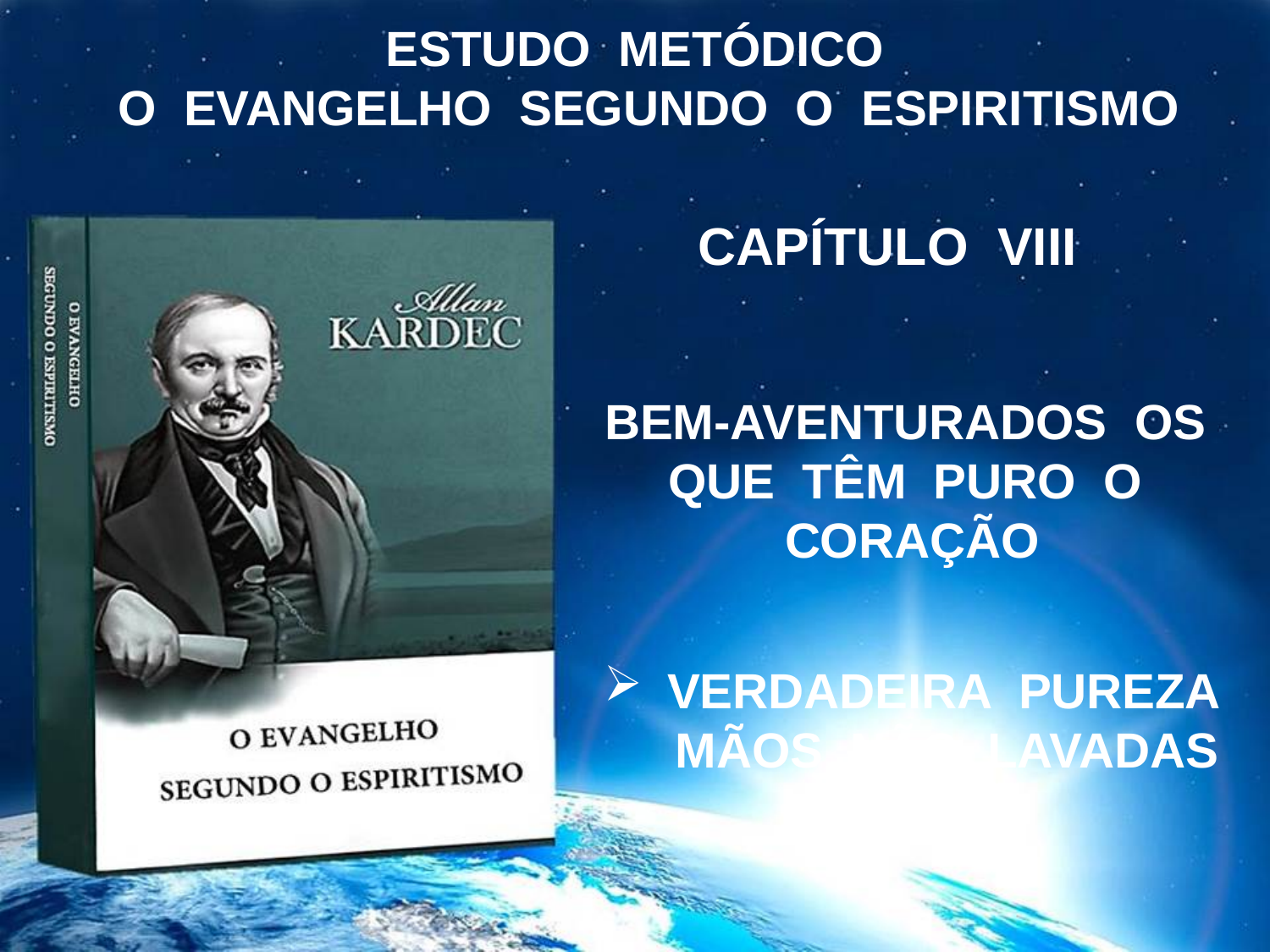

ESTUDO  METÓDICO
  O  EVANGELHO  SEGUNDO  O  ESPIRITISMO
CAPÍTULO  VIII
BEM-AVENTURADOS  OS  QUE  TÊM  PURO  O  CORAÇÃO
VERDADEIRA  PUREZA
     MÃOS  NÃO  LAVADAS